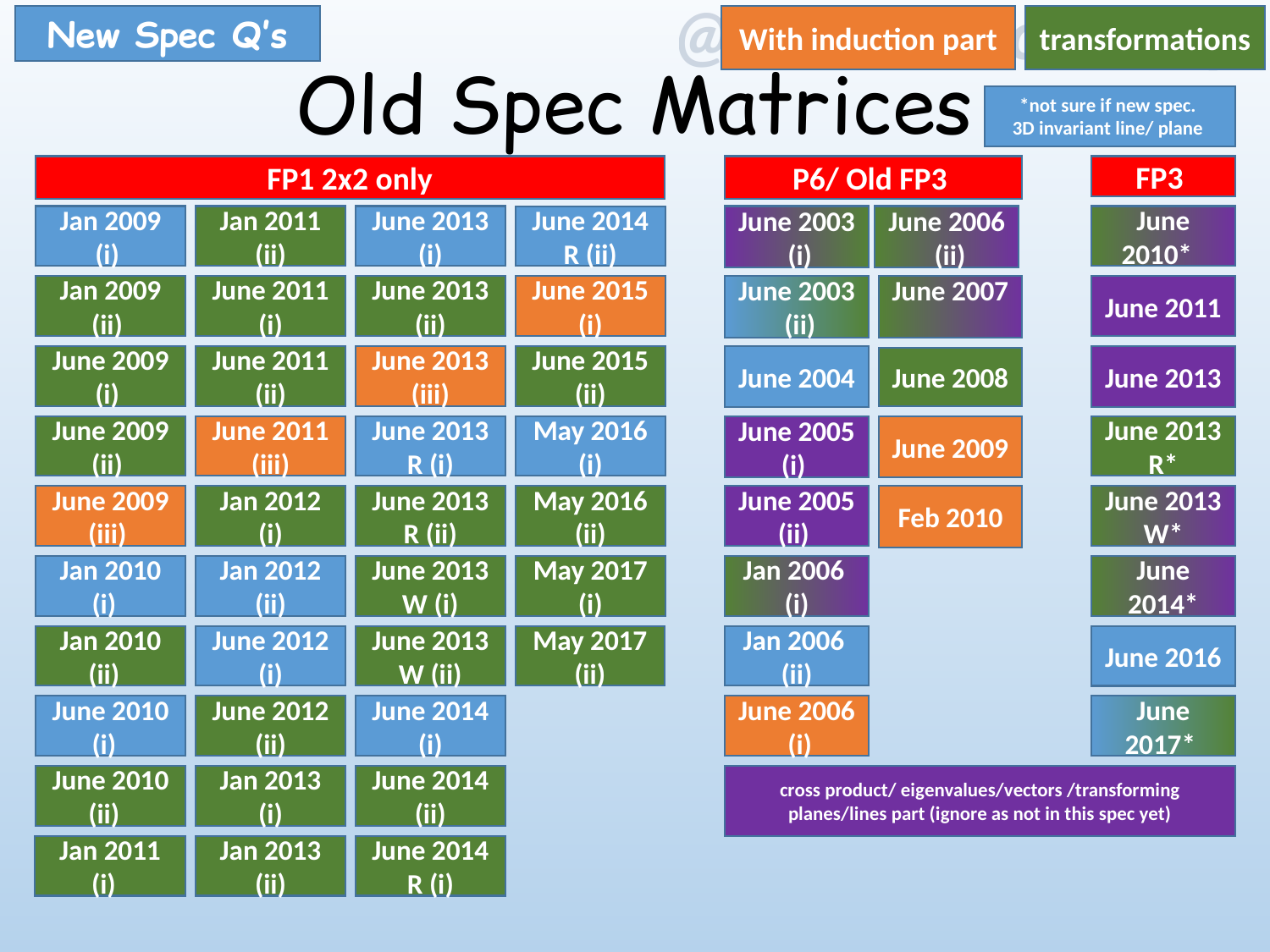

New Spec Q’s
transformations
With induction part
Old Spec Matrices
*not sure if new spec.
3D invariant line/ plane
P6/ Old FP3
FP3
FP1 2x2 only
Jan 2009 (i)
Jan 2011 (ii)
June 2013 (i)
June 2003  (i)
June 2006  (ii)
June 2010*
June 2014 R (ii)
June 2011 (i)
June 2013 (ii)
June 2003  (ii)
June 2007
June 2011
Jan 2009 (ii)
June 2015 (i)
June 2013
June 2009 (i)
June 2011 (ii)
June 2013 (iii)
June 2004
June 2015 (ii)
June 2008
June 2009 (ii)
June 2011 (iii)
June 2013 R (i)
June 2005 (i)
June 2009
May 2016 (i)
June 2013 R*
June 2009 (iii)
Jan 2012 (i)
June 2013 R (ii)
June 2005 (ii)
June 2013 W*
Feb 2010
May 2016 (ii)
Jan 2010 (i)
Jan 2012 (ii)
June 2013 W (i)
Jan 2006  (i)
May 2017 (i)
June 2014*
Jan 2010 (ii)
June 2012 (i)
June 2013 W (ii)
Jan 2006  (ii)
May 2017 (ii)
June 2016
June 2014 (i)
June 2010 (i)
June 2012 (ii)
June 2006  (i)
June 2017*
June 2010 (ii)
cross product/ eigenvalues/vectors /transforming planes/lines part (ignore as not in this spec yet)
Jan 2013 (i)
June 2014 (ii)
Jan 2011 (i)
Jan 2013 (ii)
June 2014 R (i)